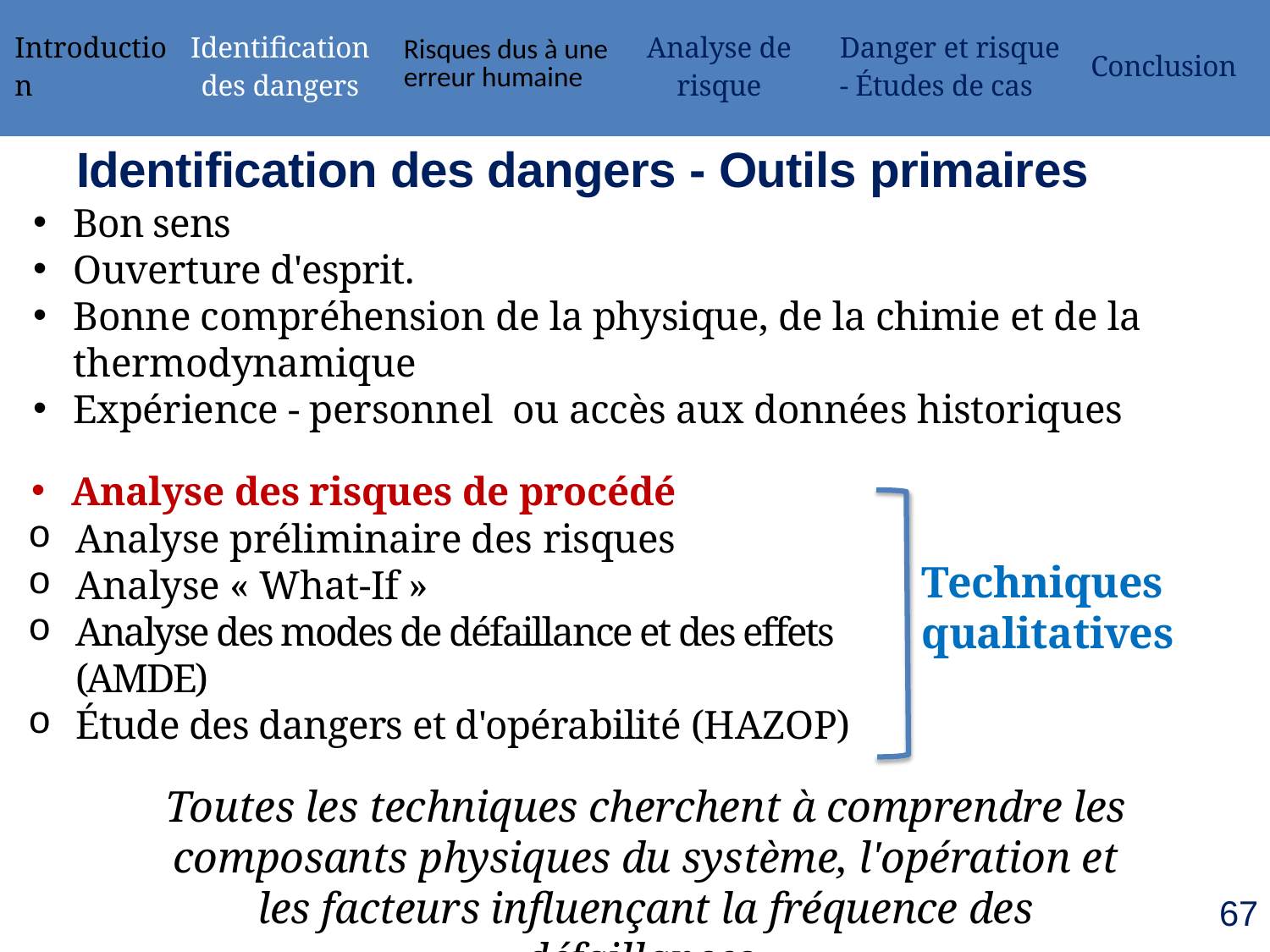

| Introduction | Identification des dangers | Risques dus à une erreur humaine | Analyse de risque | Danger et risque - Études de cas | Conclusion |
| --- | --- | --- | --- | --- | --- |
# Identification des dangers - Outils primaires
Bon sens
Ouverture d'esprit.
Bonne compréhension de la physique, de la chimie et de la thermodynamique
Expérience - personnel  ou accès aux données historiques
Analyse des risques de procédé

Analyse préliminaire des risques
Analyse « What-If »
Analyse des modes de défaillance et des effets (AMDE)
Étude des dangers et d'opérabilité (HAZOP)
Techniques qualitatives
Toutes les techniques cherchent à comprendre les composants physiques du système, l'opération et les facteurs influençant la fréquence des défaillances.
67